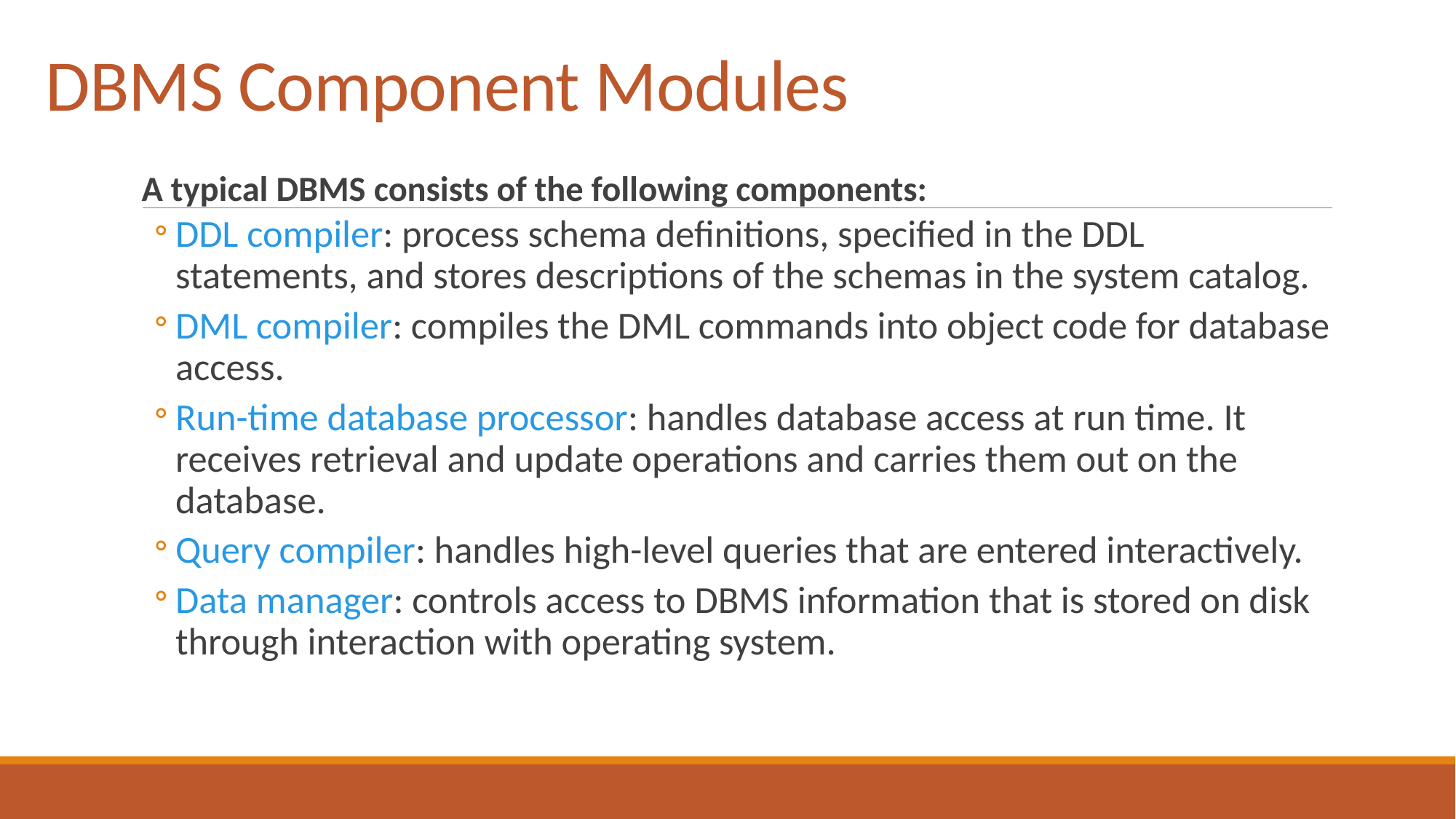

# DBMS Component Modules
A typical DBMS consists of the following components:
DDL compiler: process schema definitions, specified in the DDL statements, and stores descriptions of the schemas in the system catalog.
DML compiler: compiles the DML commands into object code for database access.
Run-time database processor: handles database access at run time. It receives retrieval and update operations and carries them out on the database.
Query compiler: handles high-level queries that are entered interactively.
Data manager: controls access to DBMS information that is stored on disk through interaction with operating system.